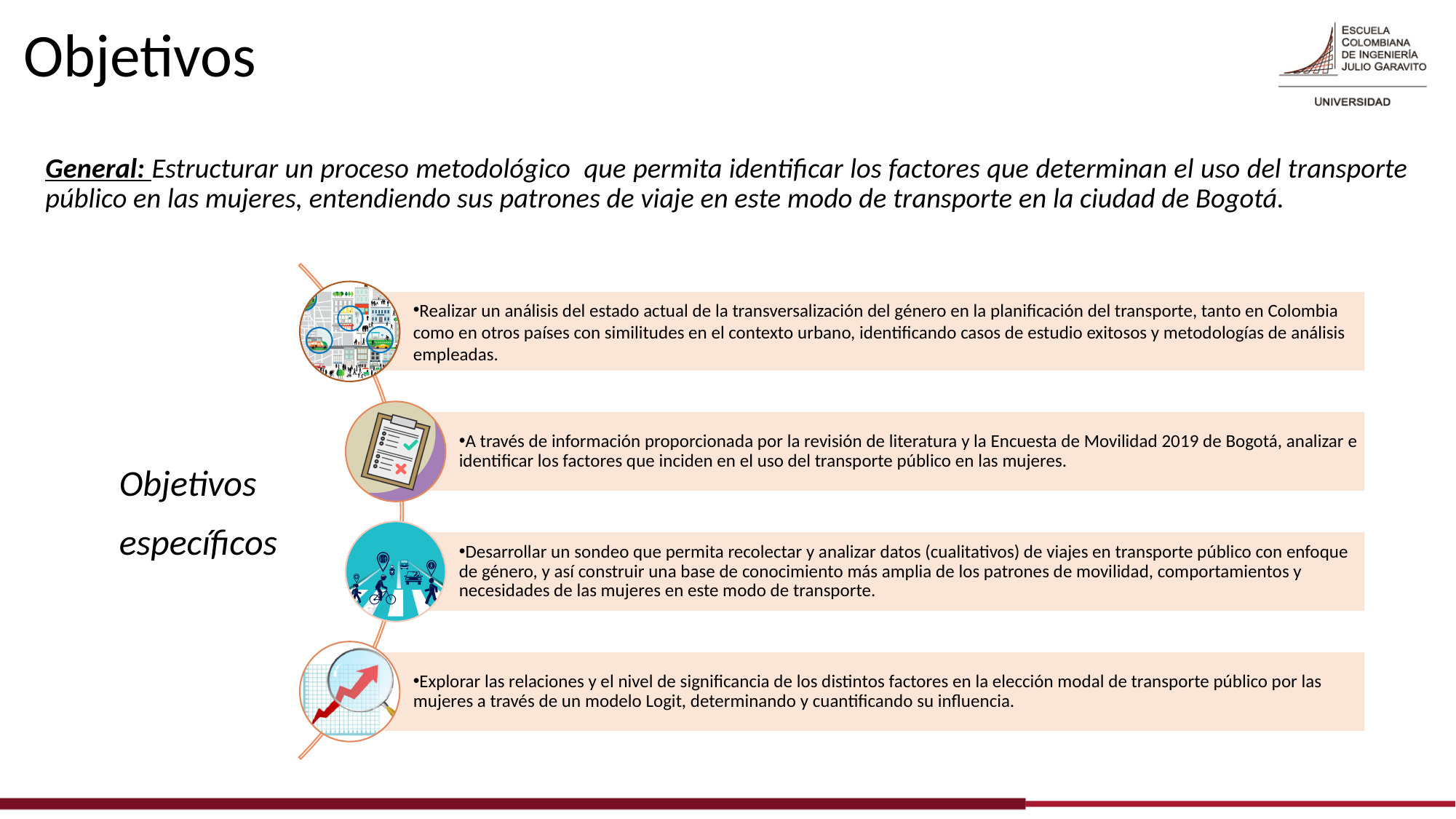

# Objetivos
General: Estructurar un proceso metodológico  que permita identificar los factores que determinan el uso del transporte público en las mujeres, entendiendo sus patrones de viaje en este modo de transporte en la ciudad de Bogotá.
Realizar un análisis del estado actual de la transversalización del género en la planificación del transporte, tanto en Colombia como en otros países con similitudes en el contexto urbano, identificando casos de estudio exitosos y metodologías de análisis empleadas.
A través de información proporcionada por la revisión de literatura y la Encuesta de Movilidad 2019 de Bogotá, analizar e identificar los factores que inciden en el uso del transporte público en las mujeres.
Desarrollar un sondeo que permita recolectar y analizar datos (cualitativos) de viajes en transporte público con enfoque de género, y así construir una base de conocimiento más amplia de los patrones de movilidad, comportamientos y necesidades de las mujeres en este modo de transporte.
Explorar las relaciones y el nivel de significancia de los distintos factores en la elección modal de transporte público por las mujeres a través de un modelo Logit, determinando y cuantificando su influencia.
Objetivos
específicos